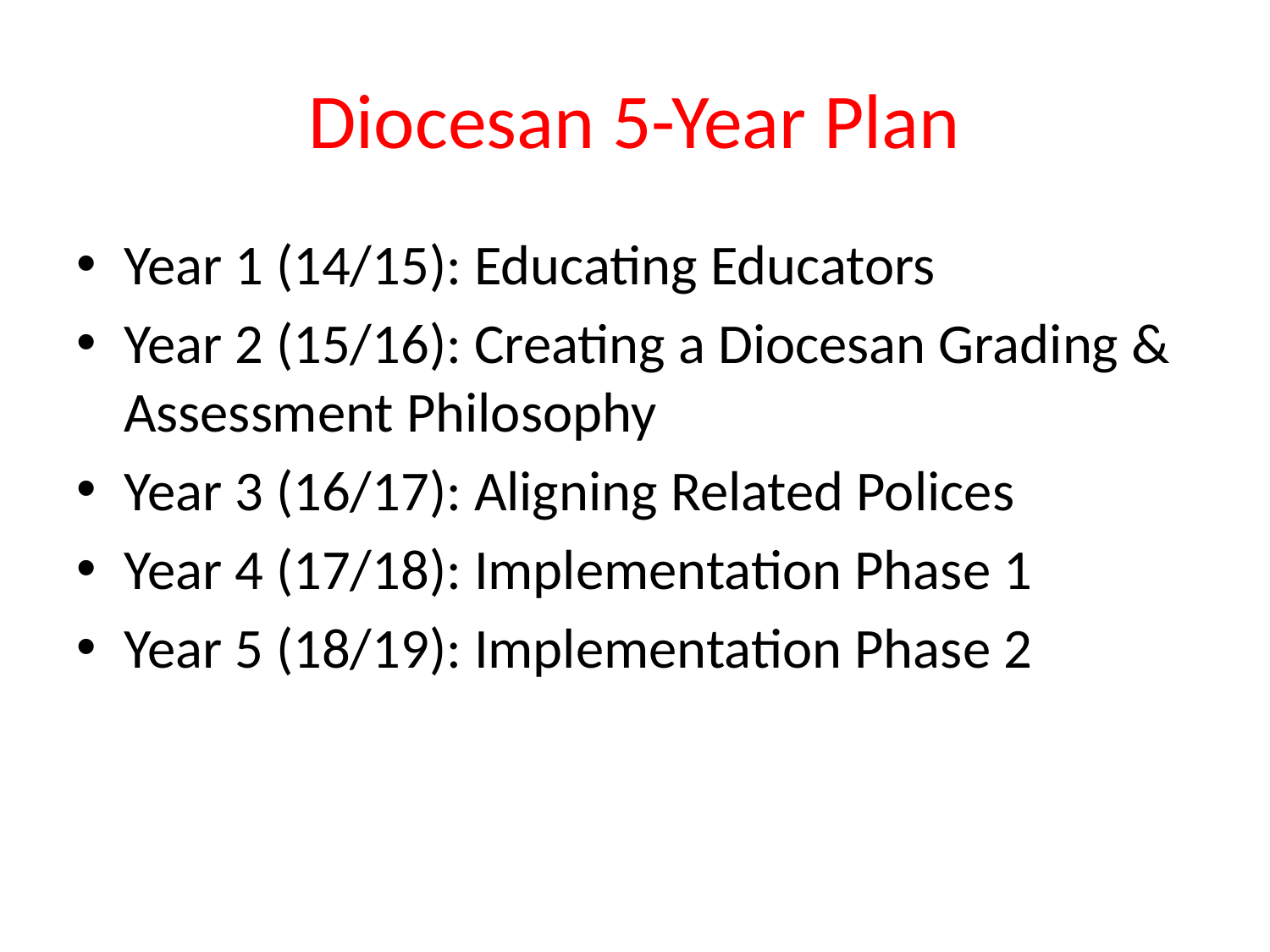

# Diocesan 5-Year Plan
Year 1 (14/15): Educating Educators
Year 2 (15/16): Creating a Diocesan Grading & Assessment Philosophy
Year 3 (16/17): Aligning Related Polices
Year 4 (17/18): Implementation Phase 1
Year 5 (18/19): Implementation Phase 2